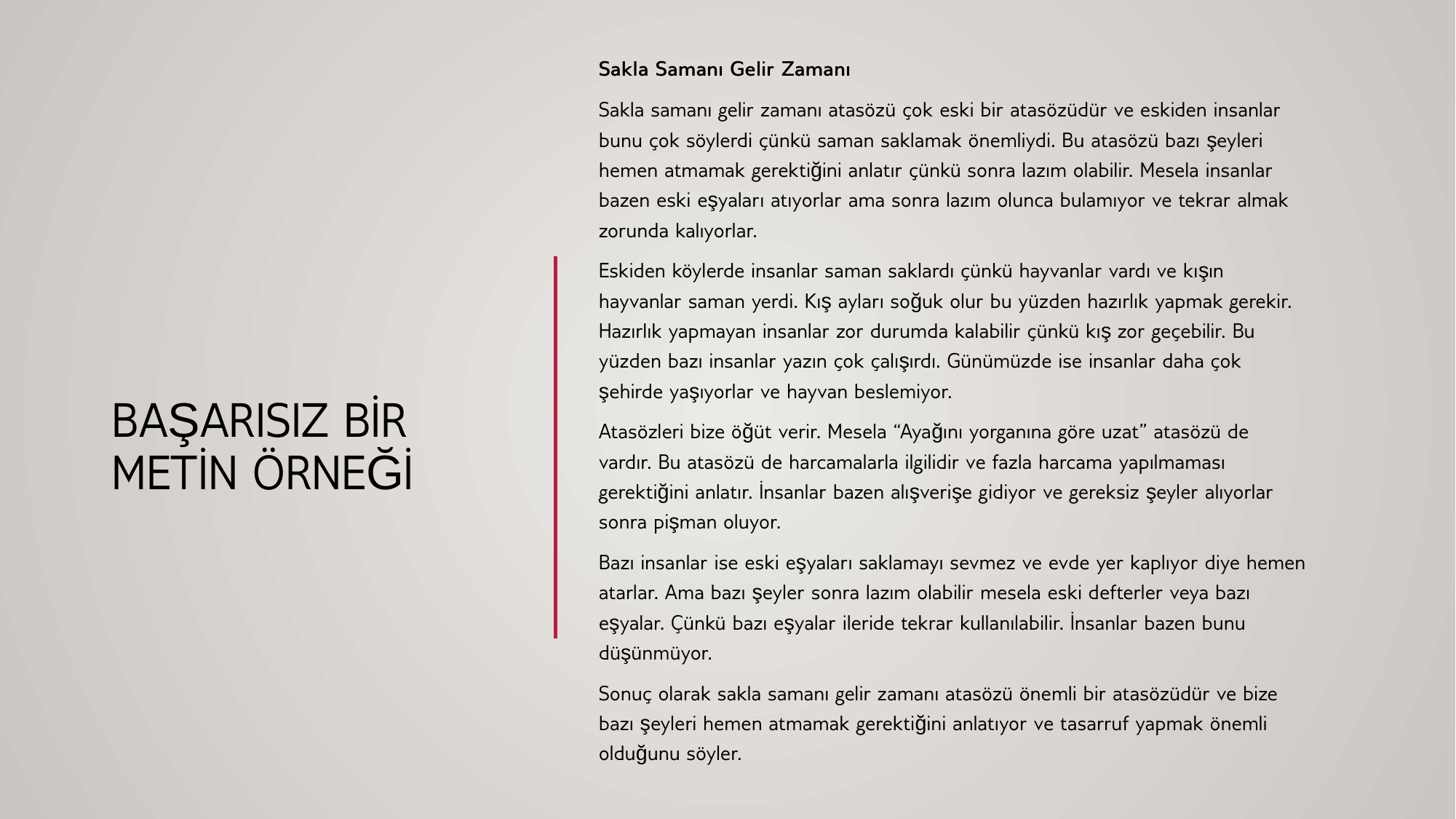

Sakla Samanı Gelir Zamanı
Sakla samanı gelir zamanı atasözü çok eski bir atasözüdür ve eskiden insanlar bunu çok söylerdi çünkü saman saklamak önemliydi. Bu atasözü bazı şeyleri hemen atmamak gerektiğini anlatır çünkü sonra lazım olabilir. Mesela insanlar bazen eski eşyaları atıyorlar ama sonra lazım olunca bulamıyor ve tekrar almak zorunda kalıyorlar.
Eskiden köylerde insanlar saman saklardı çünkü hayvanlar vardı ve kışın hayvanlar saman yerdi. Kış ayları soğuk olur bu yüzden hazırlık yapmak gerekir. Hazırlık yapmayan insanlar zor durumda kalabilir çünkü kış zor geçebilir. Bu yüzden bazı insanlar yazın çok çalışırdı. Günümüzde ise insanlar daha çok şehirde yaşıyorlar ve hayvan beslemiyor.
Atasözleri bize öğüt verir. Mesela “Ayağını yorganına göre uzat” atasözü de vardır. Bu atasözü de harcamalarla ilgilidir ve fazla harcama yapılmaması gerektiğini anlatır. İnsanlar bazen alışverişe gidiyor ve gereksiz şeyler alıyorlar sonra pişman oluyor.
Bazı insanlar ise eski eşyaları saklamayı sevmez ve evde yer kaplıyor diye hemen atarlar. Ama bazı şeyler sonra lazım olabilir mesela eski defterler veya bazı eşyalar. Çünkü bazı eşyalar ileride tekrar kullanılabilir. İnsanlar bazen bunu düşünmüyor.
Sonuç olarak sakla samanı gelir zamanı atasözü önemli bir atasözüdür ve bize bazı şeyleri hemen atmamak gerektiğini anlatıyor ve tasarruf yapmak önemli olduğunu söyler.
# BAŞARISIZ BİR METİN ÖRNEĞİ